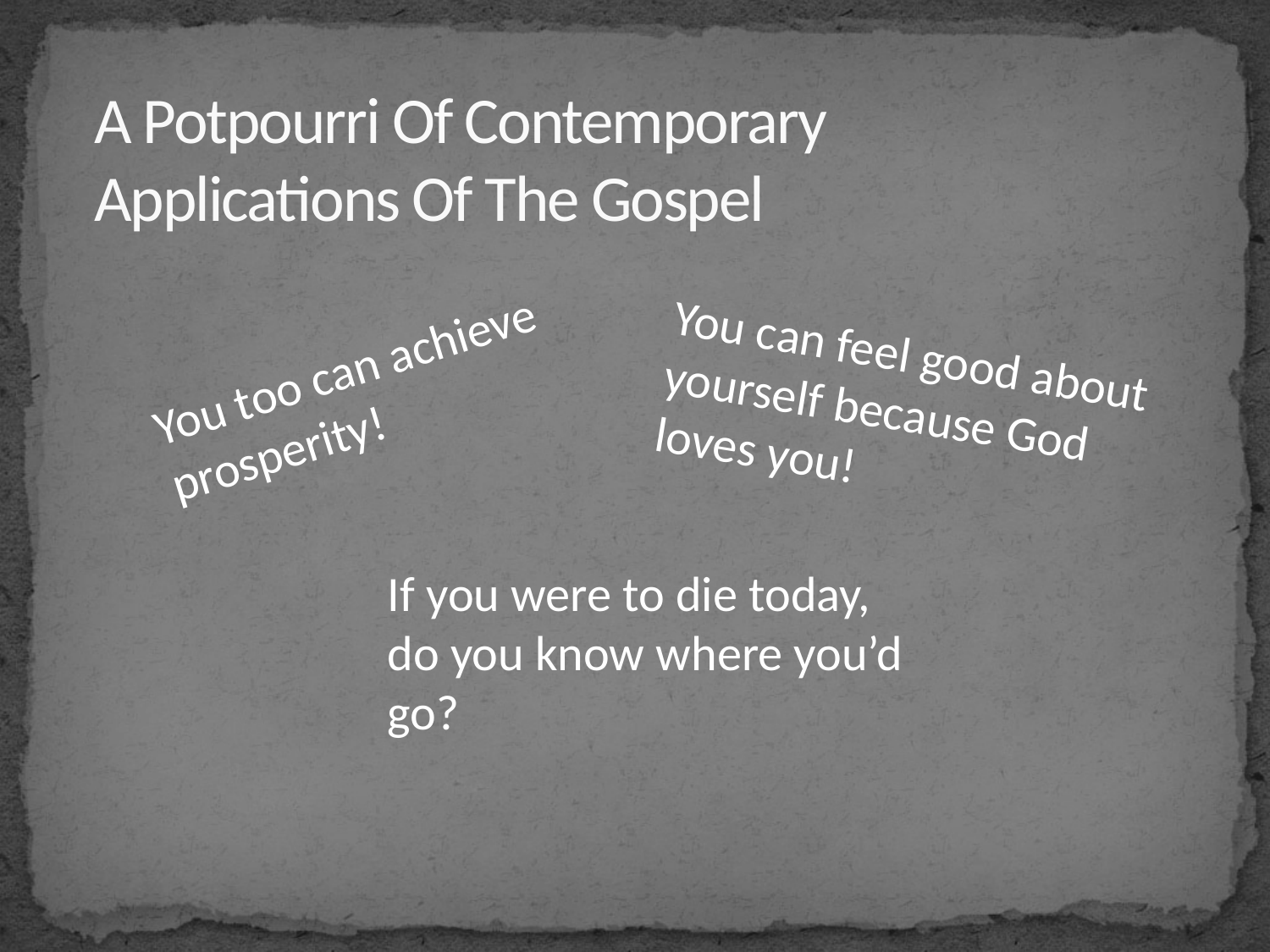

# A Potpourri Of Contemporary Applications Of The Gospel
You can feel good about yourself because God loves you!
You too can achieve prosperity!
If you were to die today, do you know where you’d go?